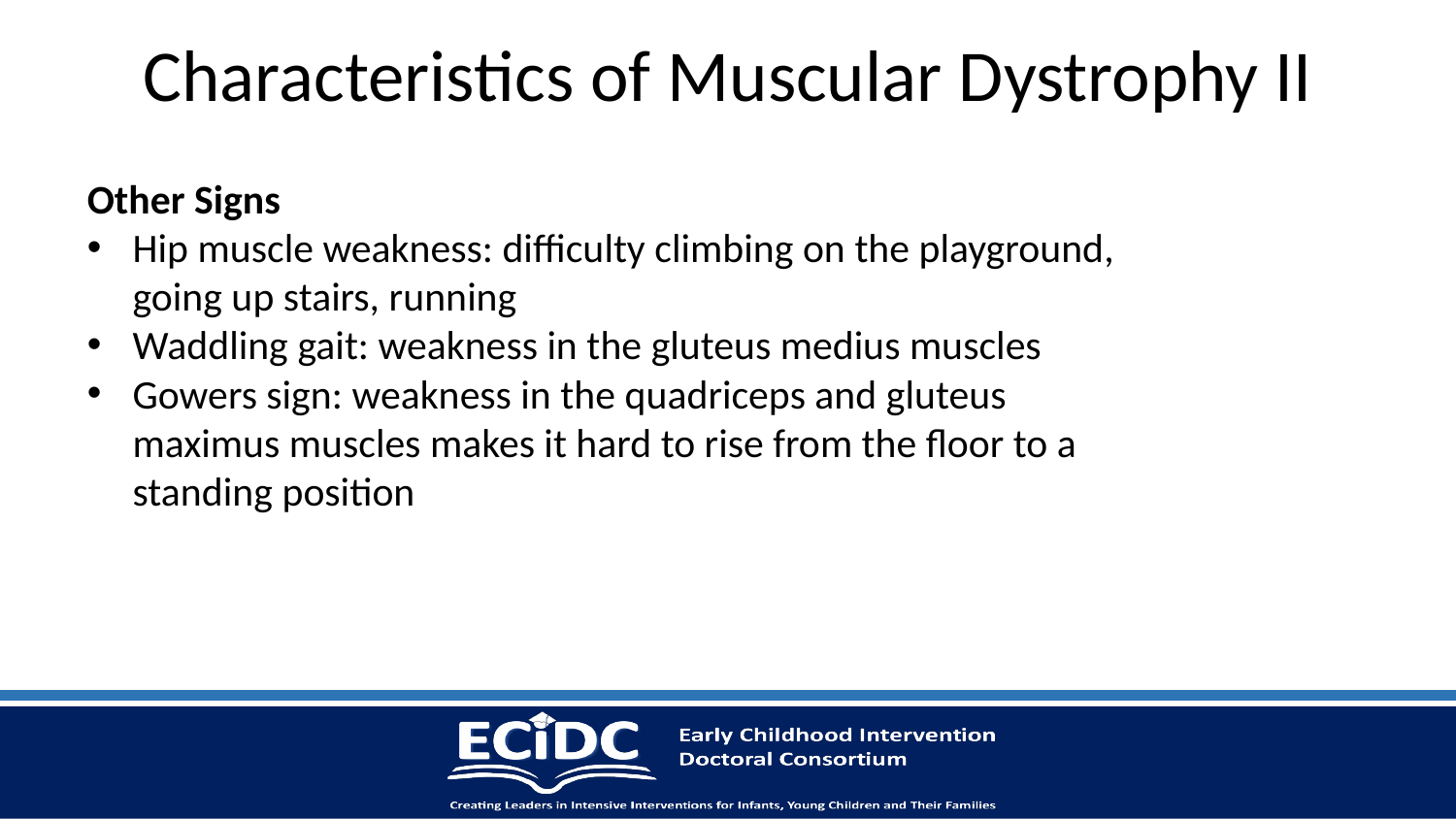

# Characteristics of Muscular Dystrophy II
Other Signs
Hip muscle weakness: difficulty climbing on the playground, going up stairs, running
Waddling gait: weakness in the gluteus medius muscles
Gowers sign: weakness in the quadriceps and gluteus maximus muscles makes it hard to rise from the floor to a standing position